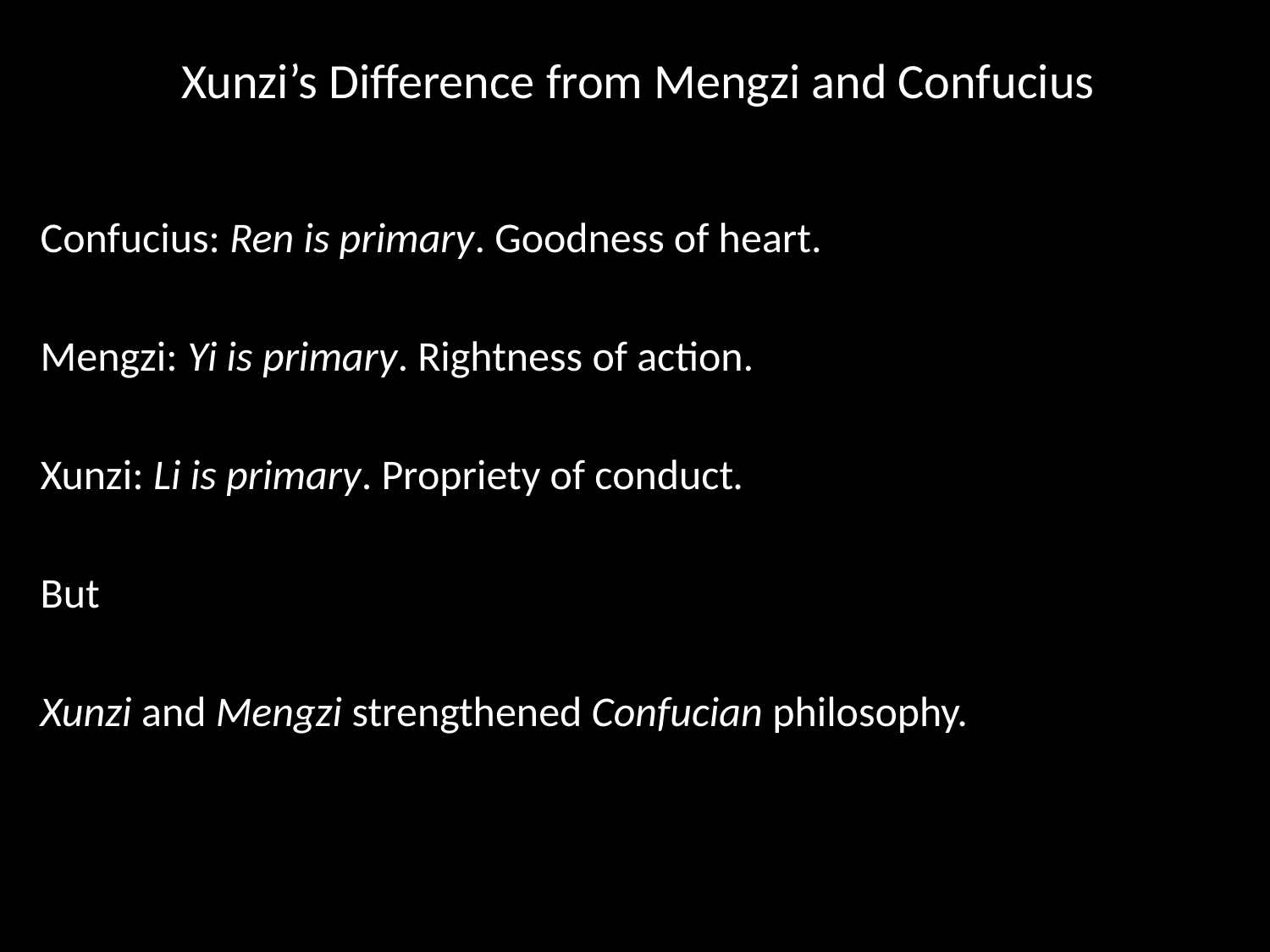

# Xunzi’s Difference from Mengzi and Confucius

Confucius: Ren is primary. Goodness of heart.

Mengzi: Yi is primary. Rightness of action.

Xunzi: Li is primary. Propriety of conduct.

But

Xunzi and Mengzi strengthened Confucian philosophy.